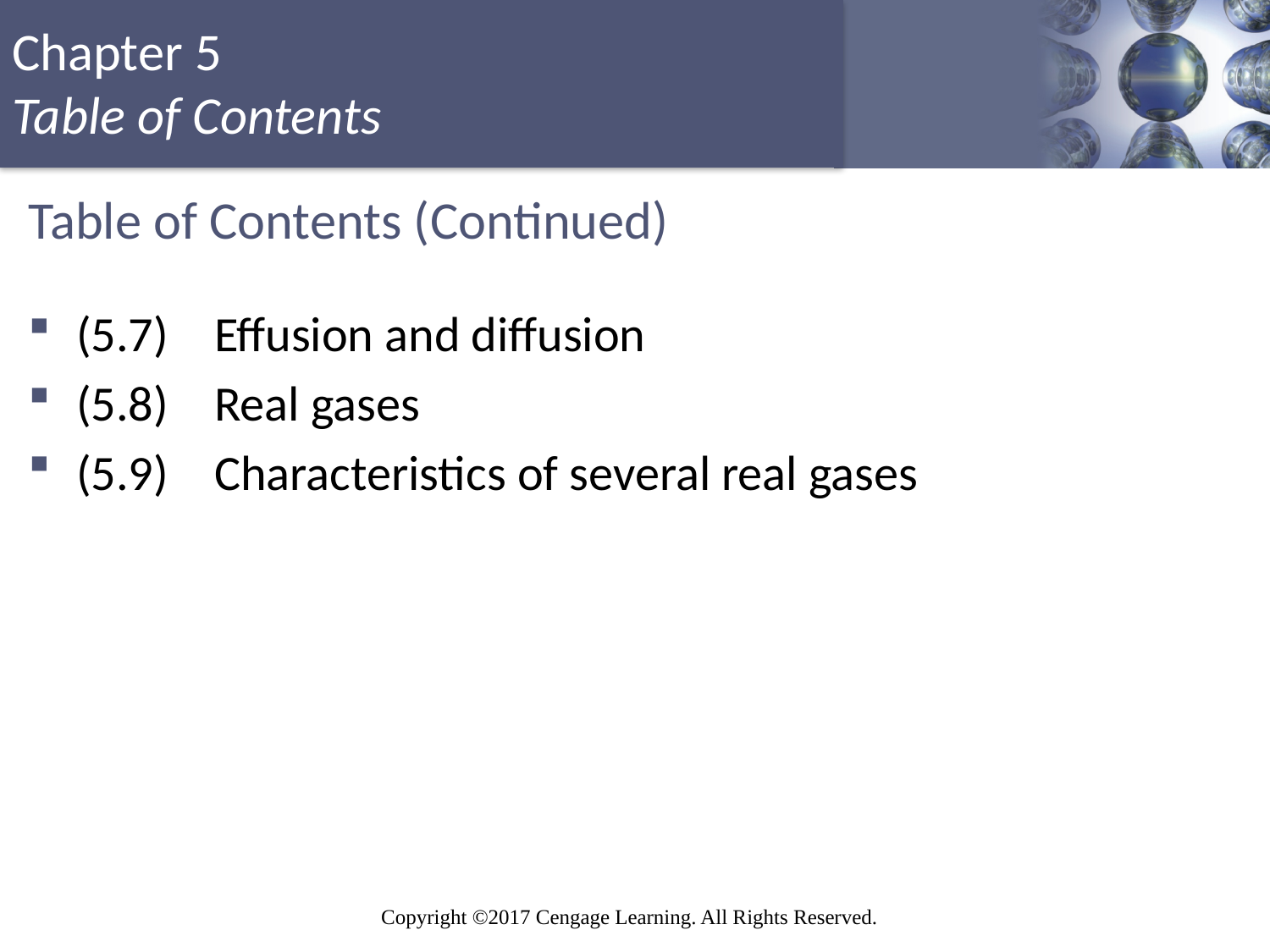

# Table of Contents (Continued)
(5.7)	 Effusion and diffusion
(5.8) 	 Real gases
(5.9)	 Characteristics of several real gases